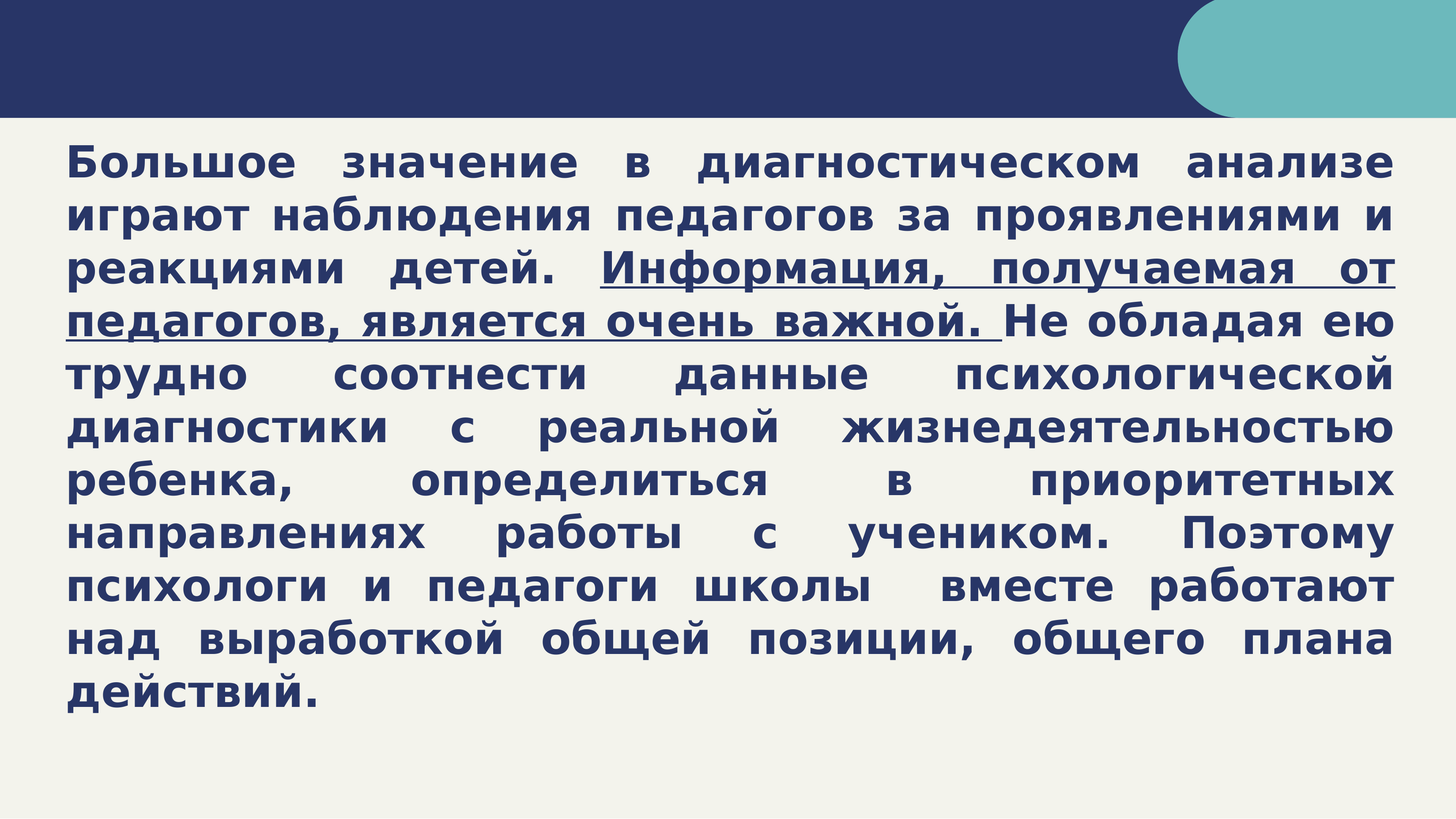

#
Большое значение в диагностическом анализе играют наблюдения педагогов за проявлениями и реакциями детей. Информация, получаемая от педагогов, является очень важной. Не обладая ею трудно соотнести данные психологической диагностики с реальной жизнедеятельностью ребенка, определиться в приоритетных направлениях работы с учеником. Поэтому психологи и педагоги школы  вместе работают над выработкой общей позиции, общего плана действий.